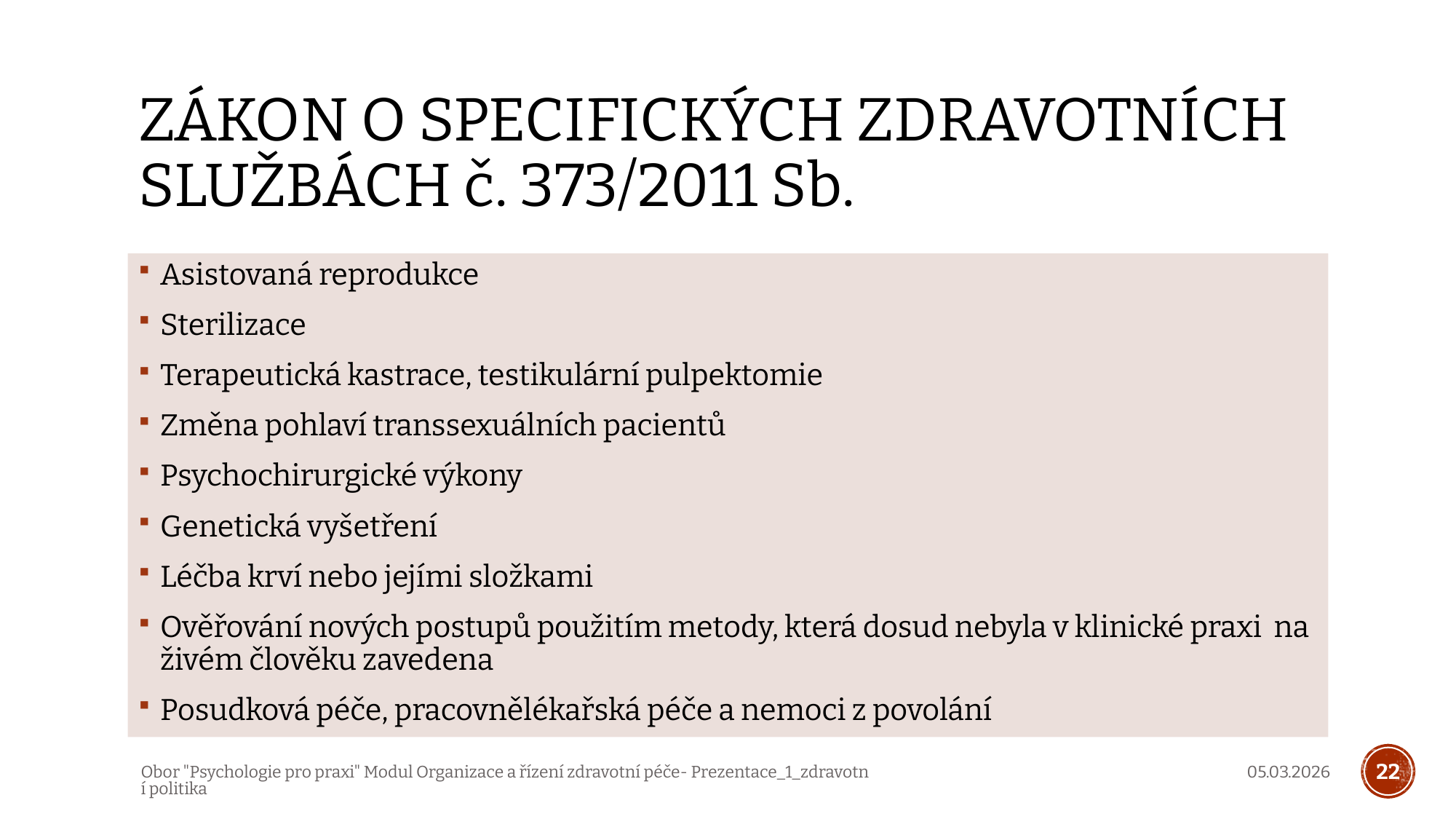

# Zákon o specifických zdravotních službách č. 373/2011 Sb.
Asistovaná reprodukce
Sterilizace
Terapeutická kastrace, testikulární pulpektomie
Změna pohlaví transsexuálních pacientů
Psychochirurgické výkony
Genetická vyšetření
Léčba krví nebo jejími složkami
Ověřování nových postupů použitím metody, která dosud nebyla v klinické praxi  na živém člověku zavedena
Posudková péče, pracovnělékařská péče a nemoci z povolání
Obor "Psychologie pro praxi" Modul Organizace a řízení zdravotní péče- Prezentace_1_zdravotní politika
05.03.2026
22